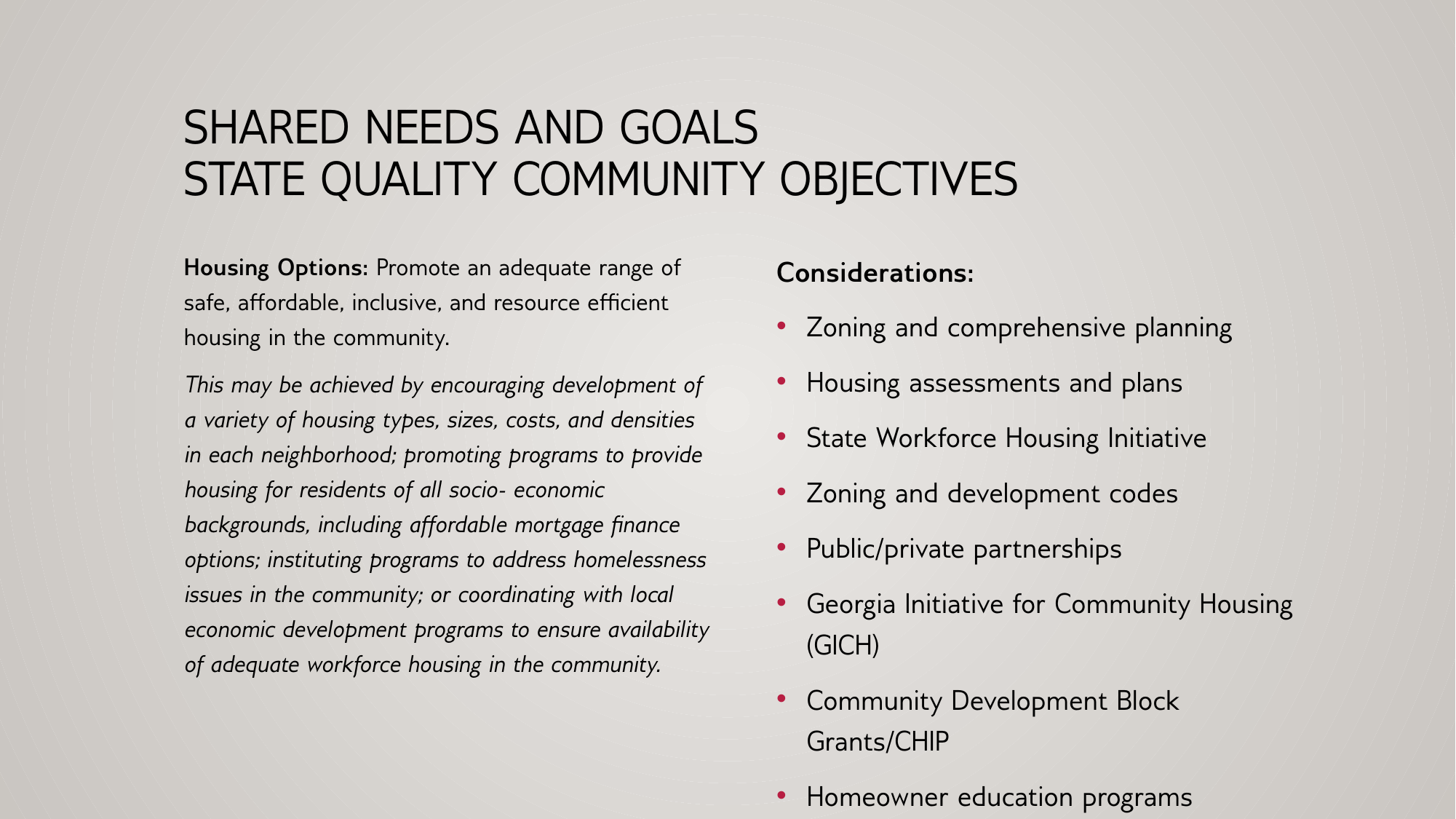

# Shared needs and goals State Quality community objectives
Housing Options: Promote an adequate range of safe, affordable, inclusive, and resource efficient housing in the community.
This may be achieved by encouraging development of a variety of housing types, sizes, costs, and densities in each neighborhood; promoting programs to provide housing for residents of all socio- economic backgrounds, including affordable mortgage finance options; instituting programs to address homelessness issues in the community; or coordinating with local economic development programs to ensure availability of adequate workforce housing in the community.
Considerations:
Zoning and comprehensive planning
Housing assessments and plans
State Workforce Housing Initiative
Zoning and development codes
Public/private partnerships
Georgia Initiative for Community Housing (GICH)
Community Development Block Grants/CHIP
Homeowner education programs